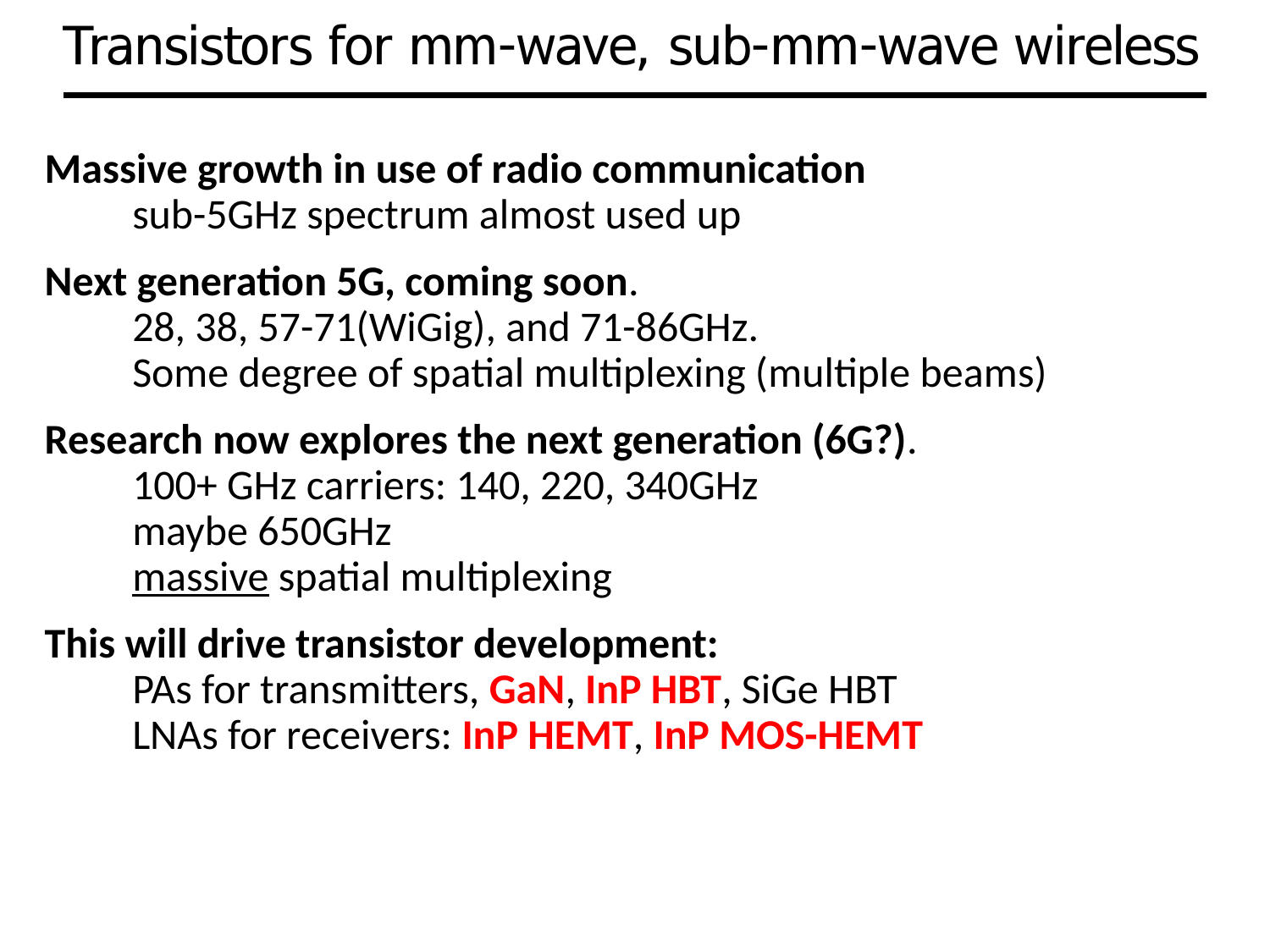

# Transistors for mm-wave, sub-mm-wave wireless
Massive growth in use of radio communication
		sub-5GHz spectrum almost used up
Next generation 5G, coming soon.
		28, 38, 57-71(WiGig), and 71-86GHz.
		Some degree of spatial multiplexing (multiple beams)
Research now explores the next generation (6G?).
		100+ GHz carriers: 140, 220, 340GHz
		maybe 650GHz
		massive spatial multiplexing
This will drive transistor development:
		PAs for transmitters, GaN, InP HBT, SiGe HBT
		LNAs for receivers: InP HEMT, InP MOS-HEMT